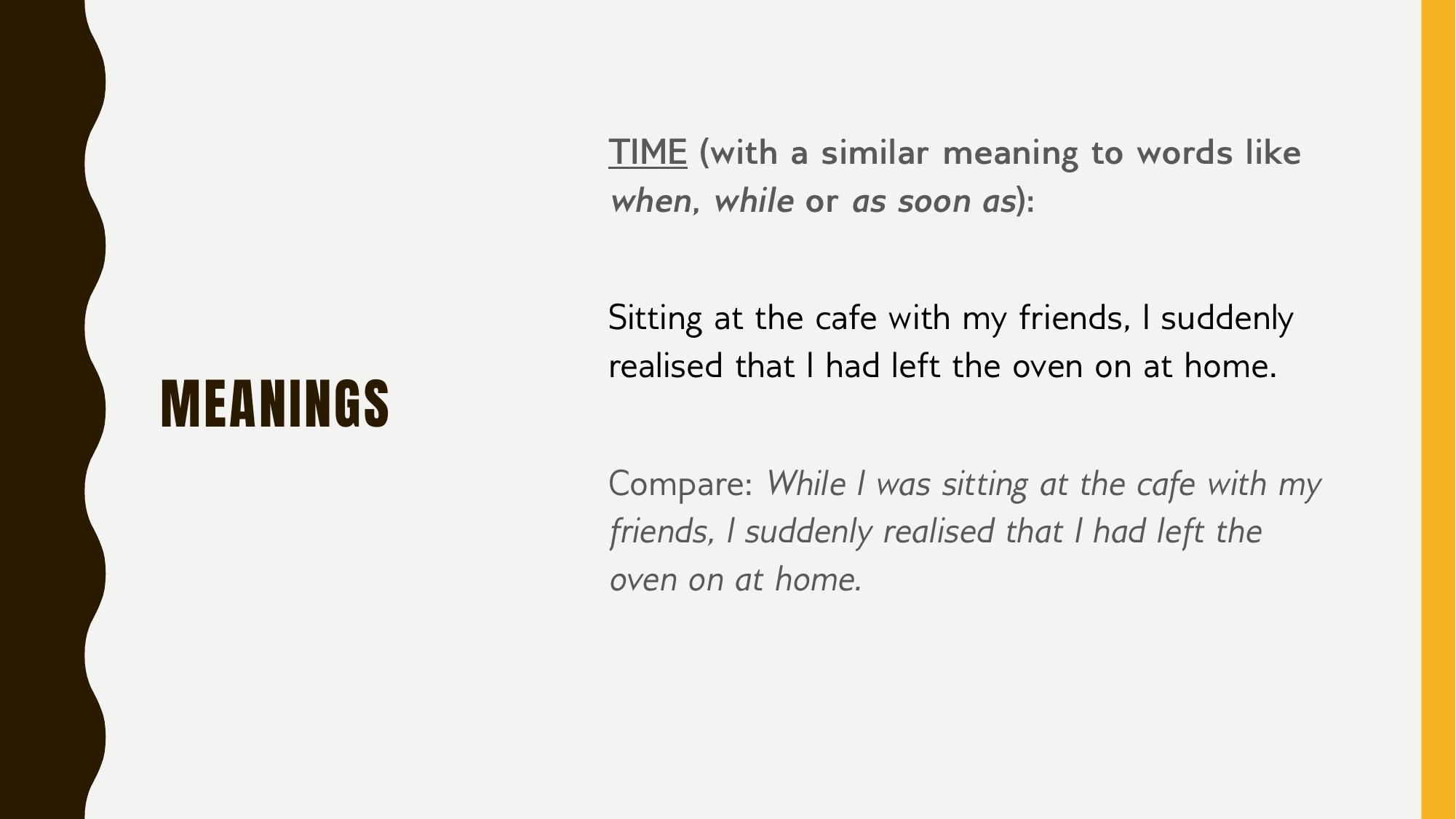

TIME (with a similar meaning to words like when, while or as soon as):

Sitting at the cafe with my friends, I suddenly realised that I had left the oven on at home.

Compare: While I was sitting at the cafe with my friends, I suddenly realised that I had left the oven on at home.

# meanings